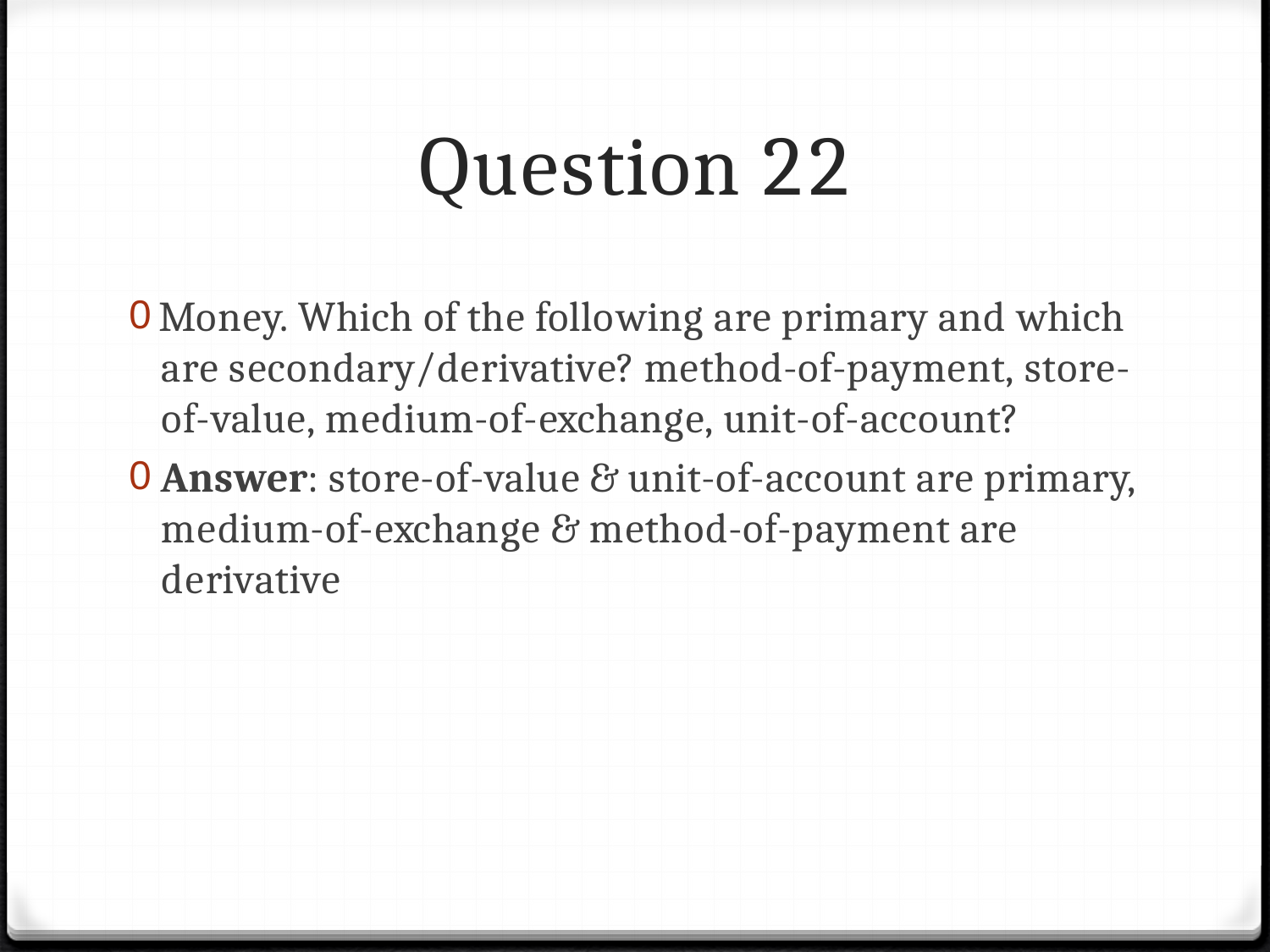

# Question 22
Money. Which of the following are primary and which are secondary/derivative? method-of-payment, store-of-value, medium-of-exchange, unit-of-account?
Answer: store-of-value & unit-of-account are primary, medium-of-exchange & method-of-payment are derivative